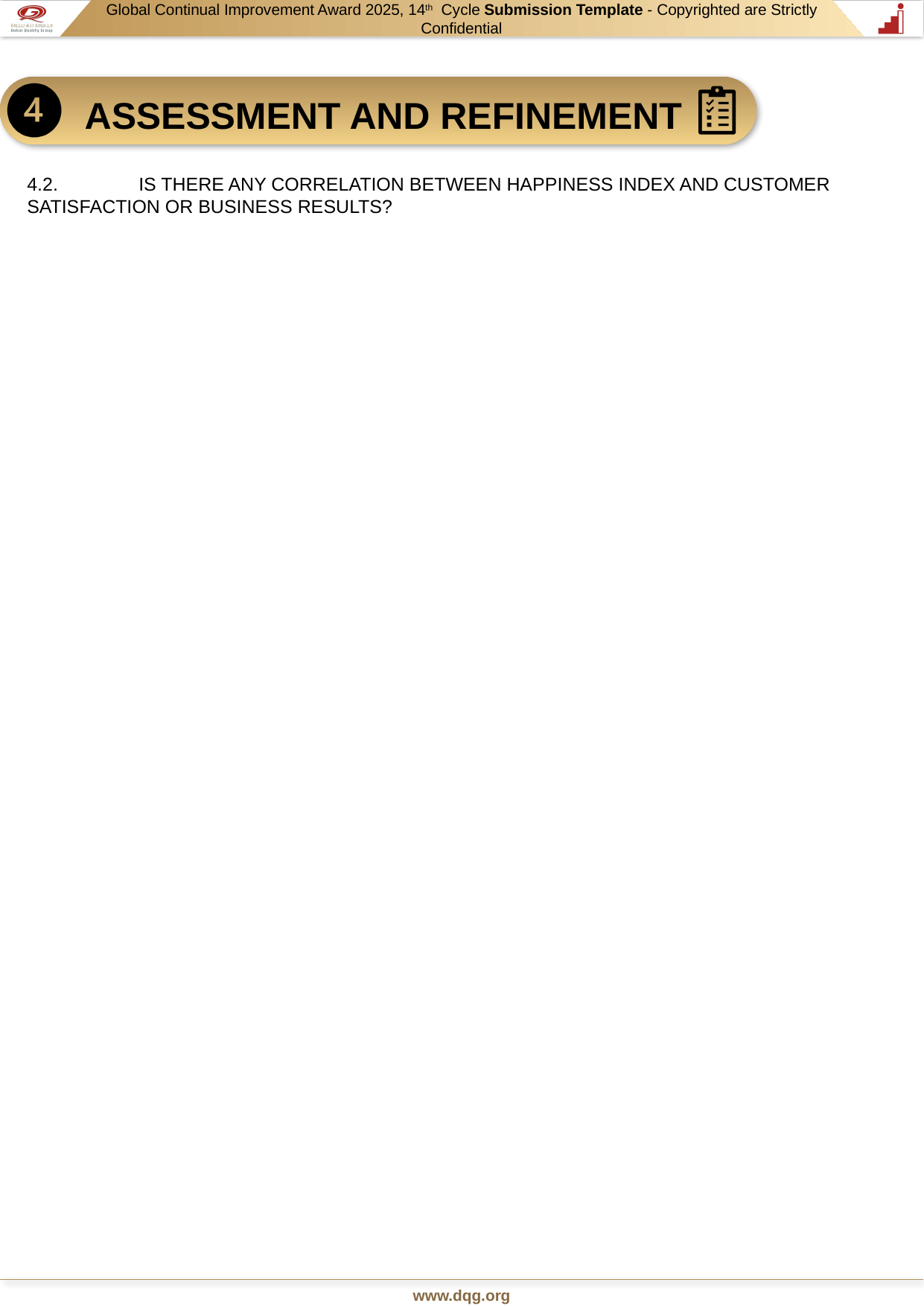

4.2.	IS THERE ANY CORRELATION BETWEEN HAPPINESS INDEX AND CUSTOMER SATISFACTION OR BUSINESS RESULTS?